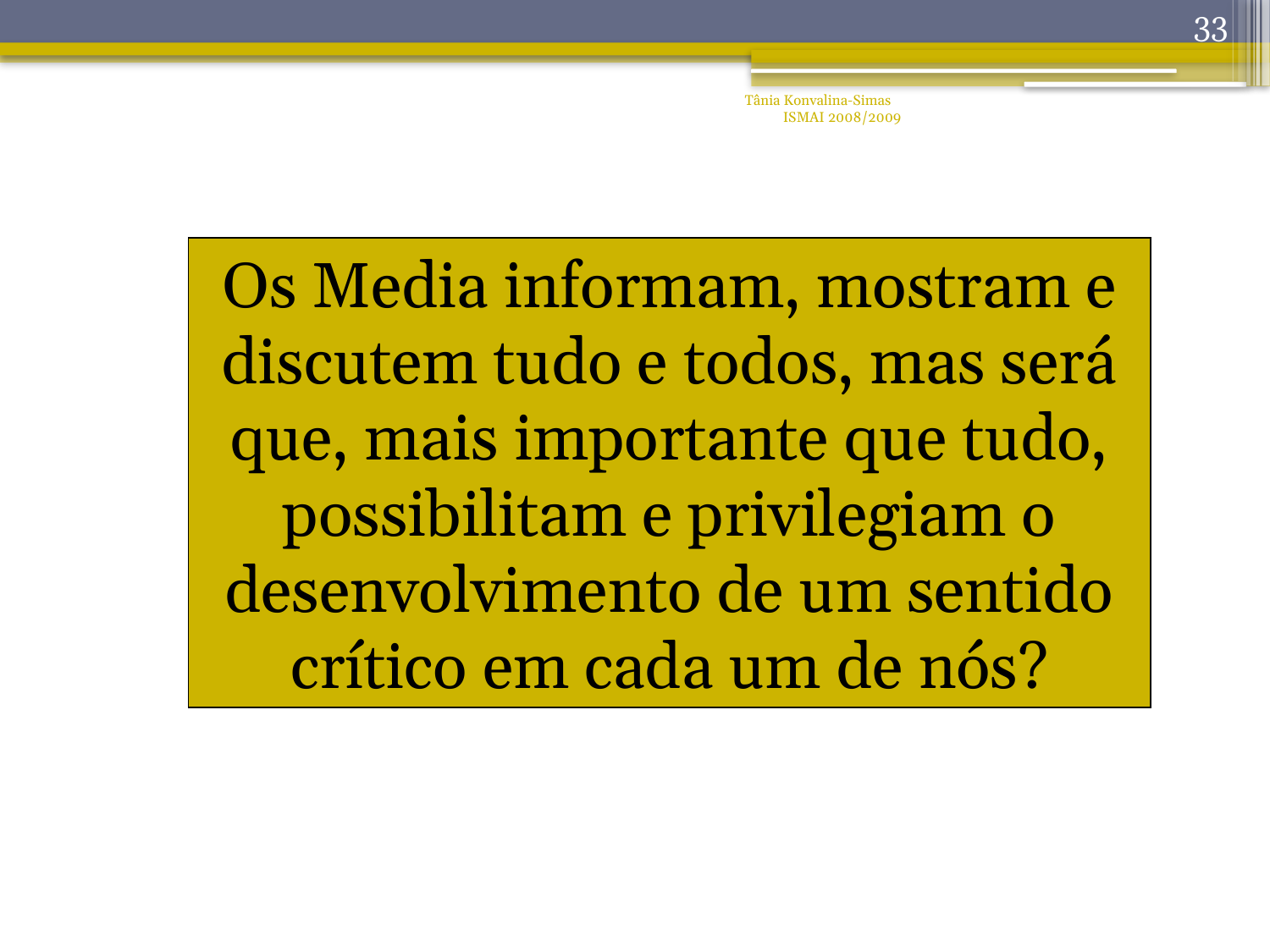

33
Tânia Konvalina-Simas      ISMAI 2008/2009
Os Media informam, mostram e discutem tudo e todos, mas será que, mais importante que tudo, possibilitam e privilegiam o desenvolvimento de um sentido crítico em cada um de nós?